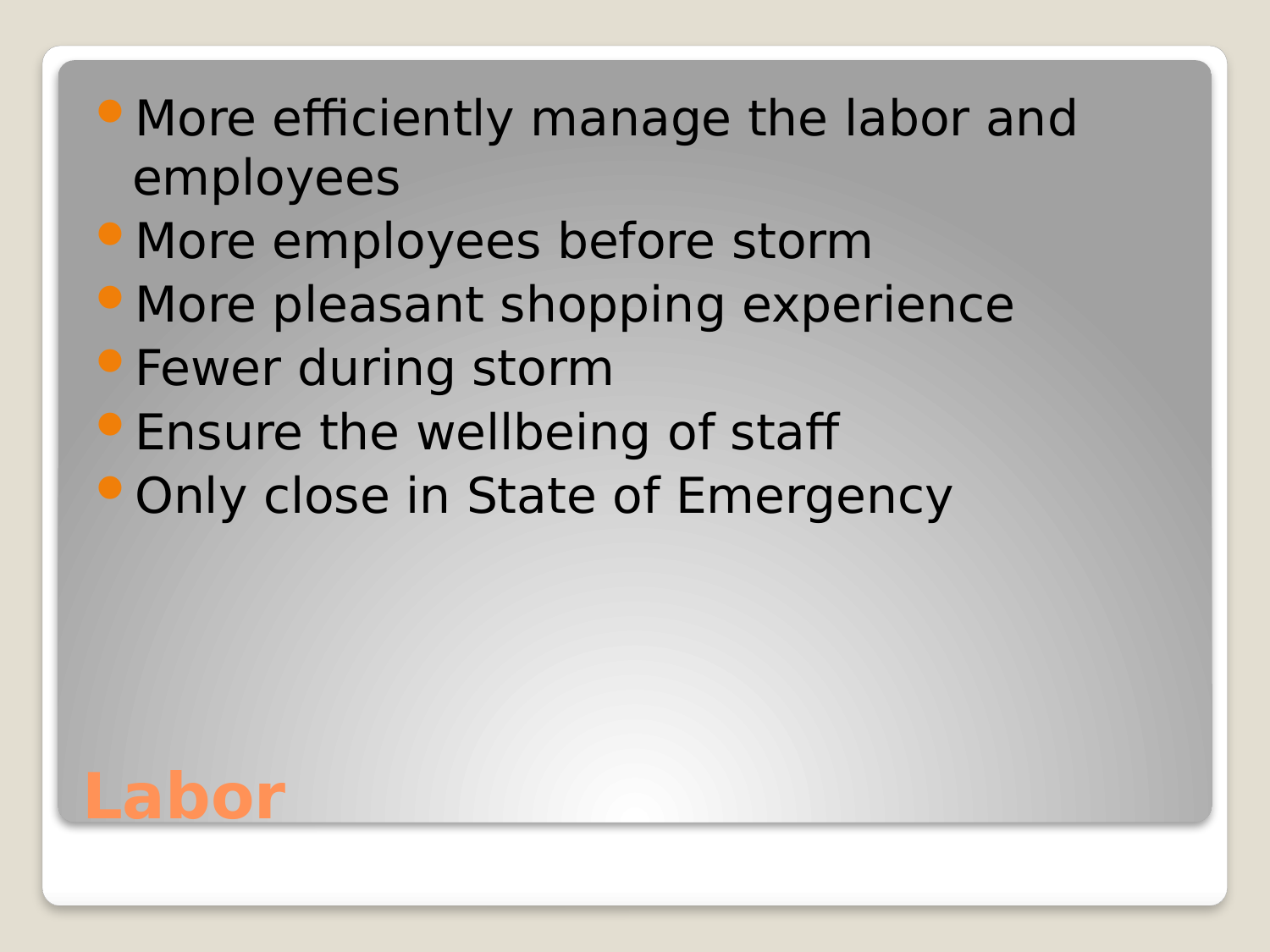

More efficiently manage the labor and employees
More employees before storm
More pleasant shopping experience
Fewer during storm
Ensure the wellbeing of staff
Only close in State of Emergency
# Labor